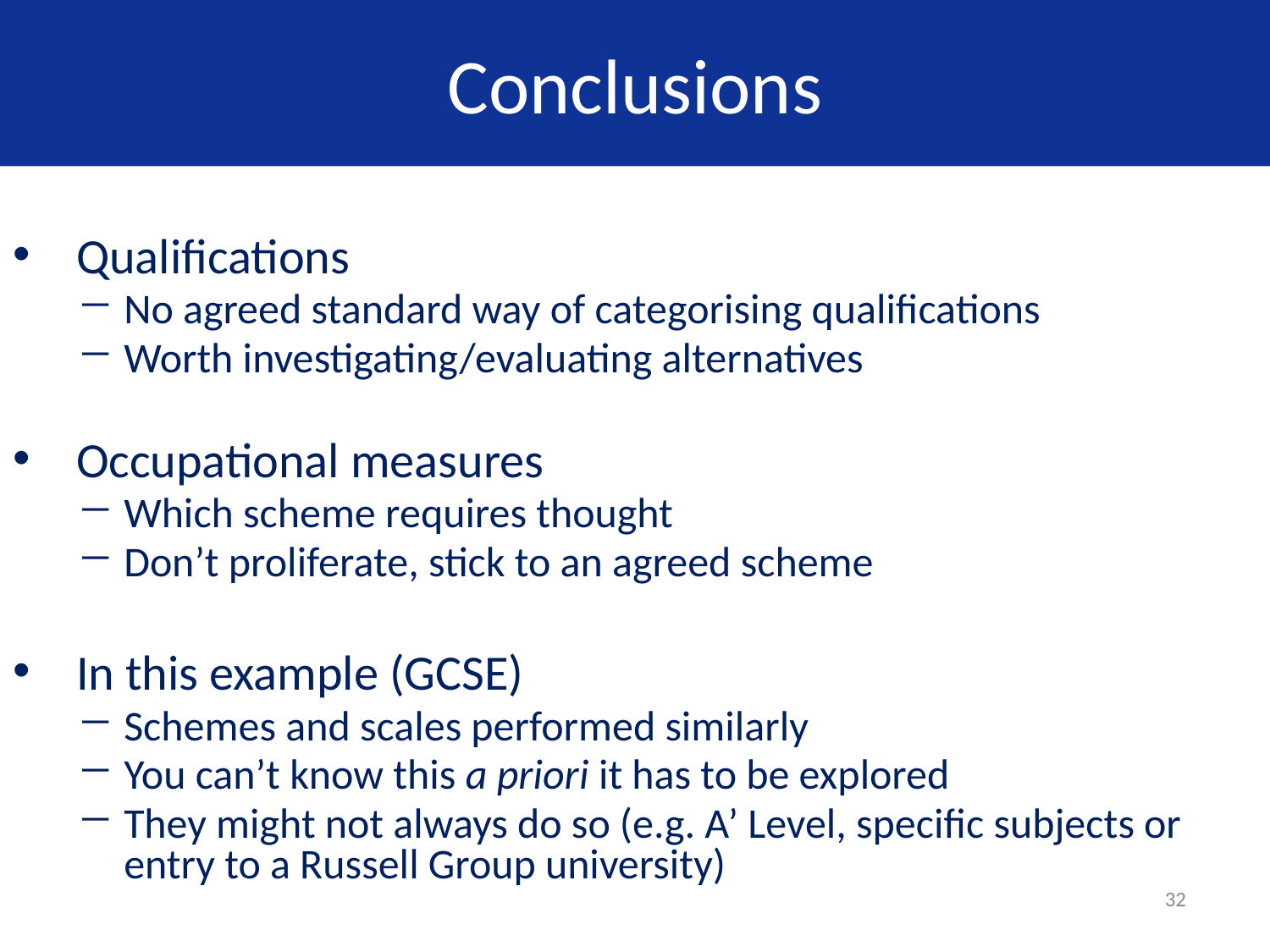

# Conclusions

Qualifications
No agreed standard way of categorising qualifications
Worth investigating/evaluating alternatives

Occupational measures
Which scheme requires thought
Don’t proliferate, stick to an agreed scheme

In this example (GCSE)
Schemes and scales performed similarly
You can’t know this a priori it has to be explored
They might not always do so (e.g. A’ Level, specific subjects or  entry to a Russell Group university)

32